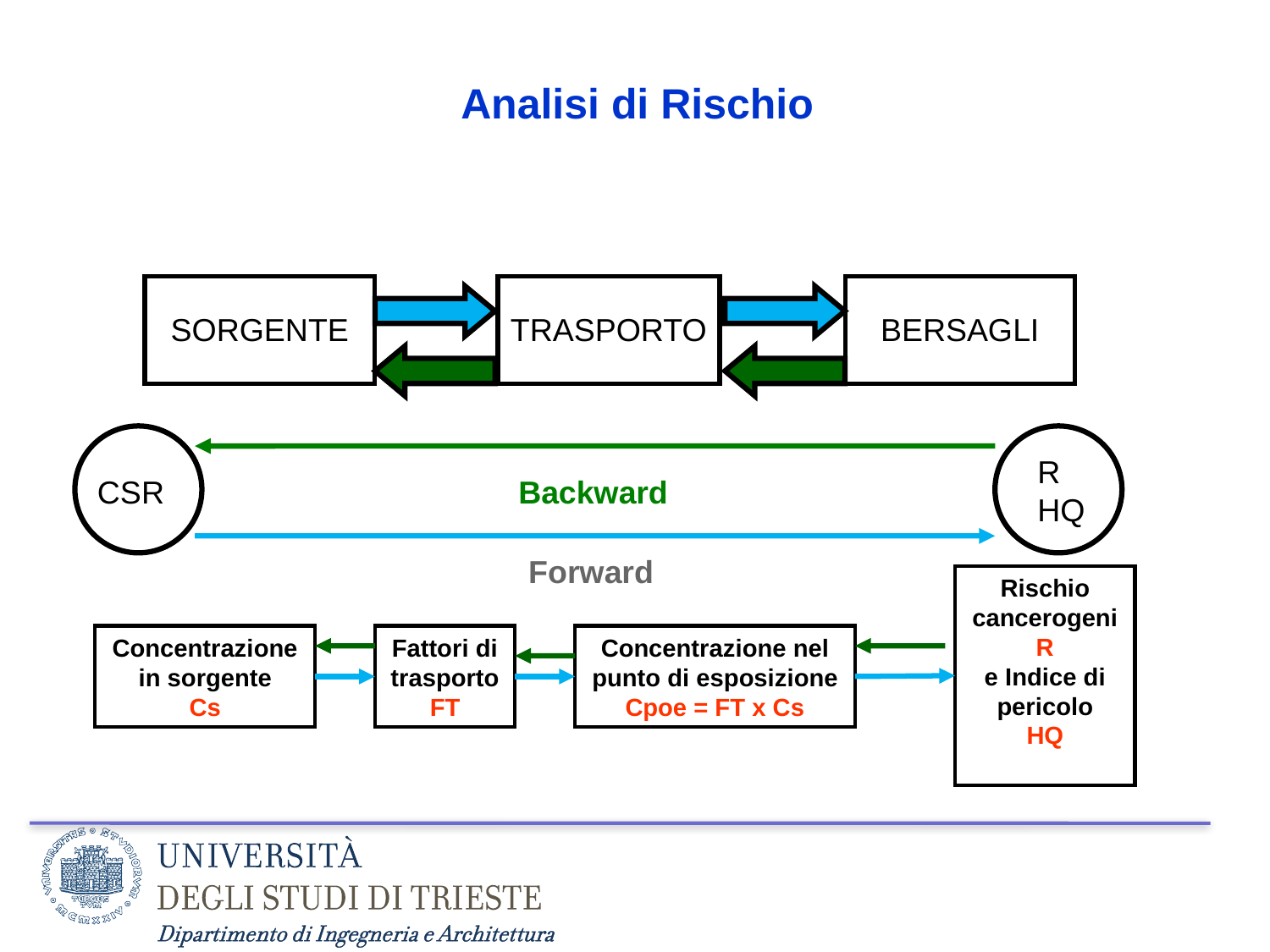

Analisi di Rischio

SORGENTE

TRASPORTO

BERSAGLI

R
HQ
Backward
CSR

Forward
Rischio cancerogeni
R
e Indice di pericolo
HQ

Concentrazione in sorgente
Cs
Fattori di trasporto
FT
Concentrazione nel punto di esposizione
Cpoe = FT x Cs